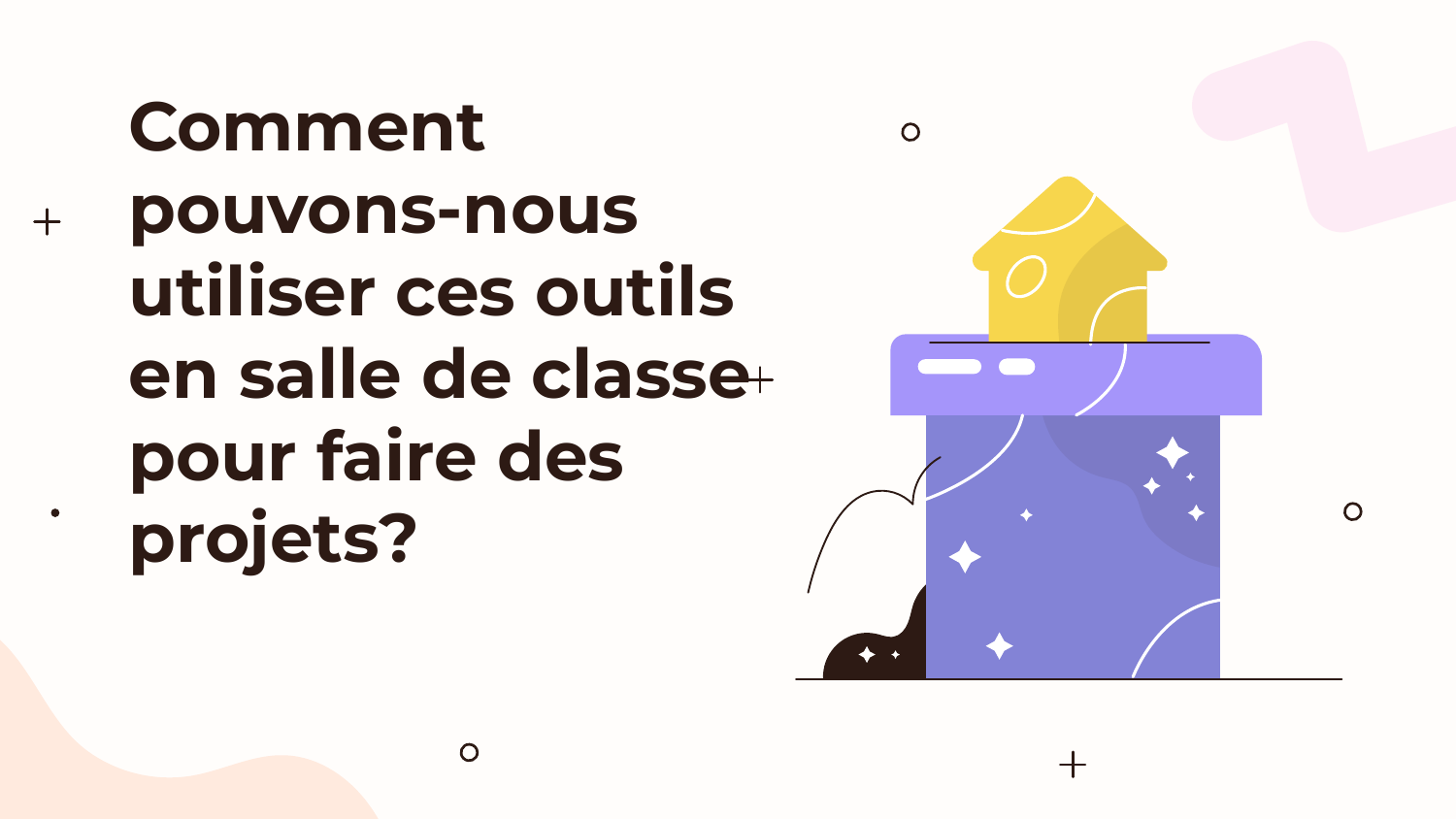

# Comment pouvons-nous utiliser ces outils en salle de classe pour faire des projets?